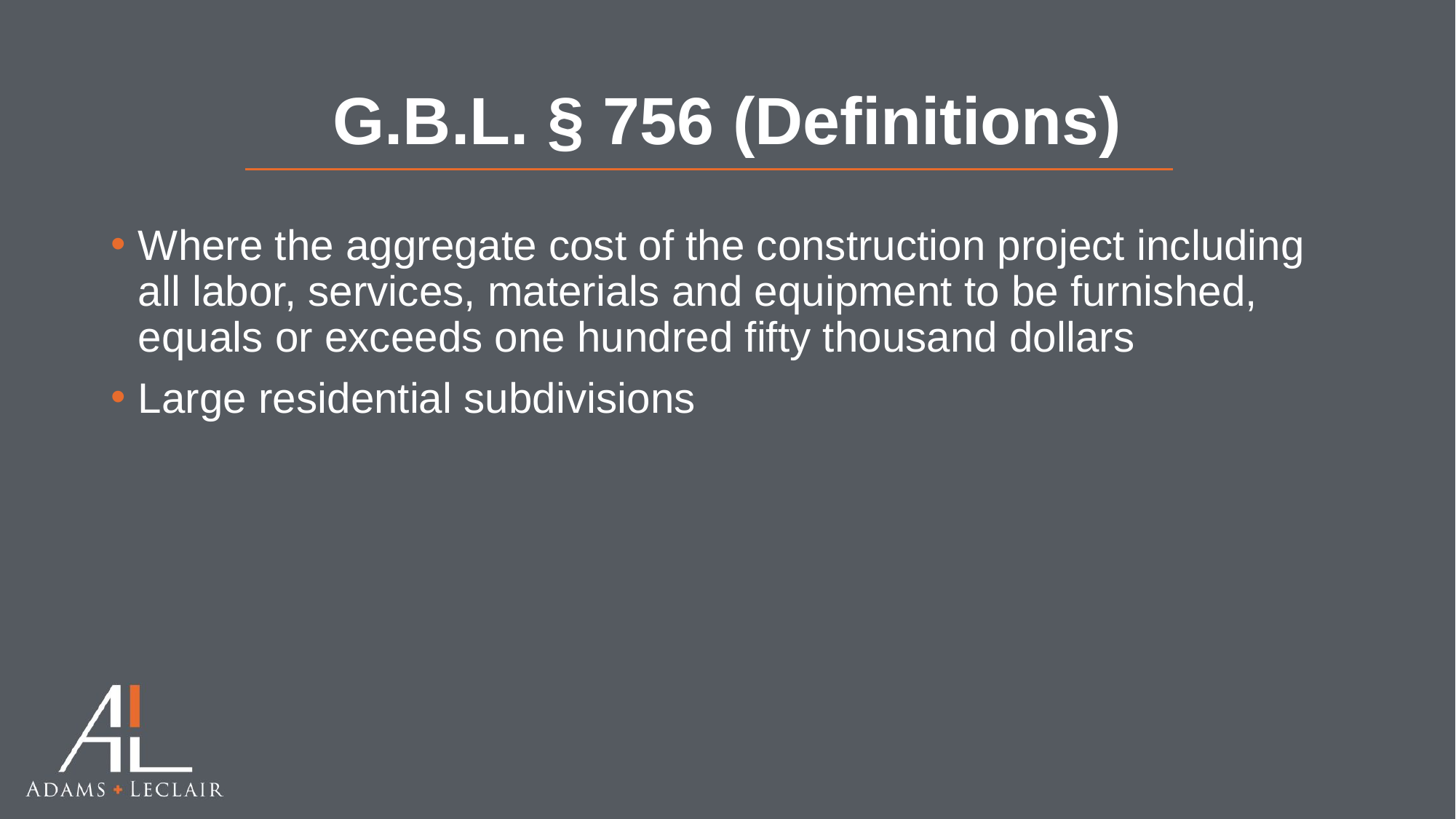

# G.B.L. § 756 (Definitions)
Where the aggregate cost of the construction project including all labor, services, materials and equipment to be furnished, equals or exceeds one hundred fifty thousand dollars
Large residential subdivisions